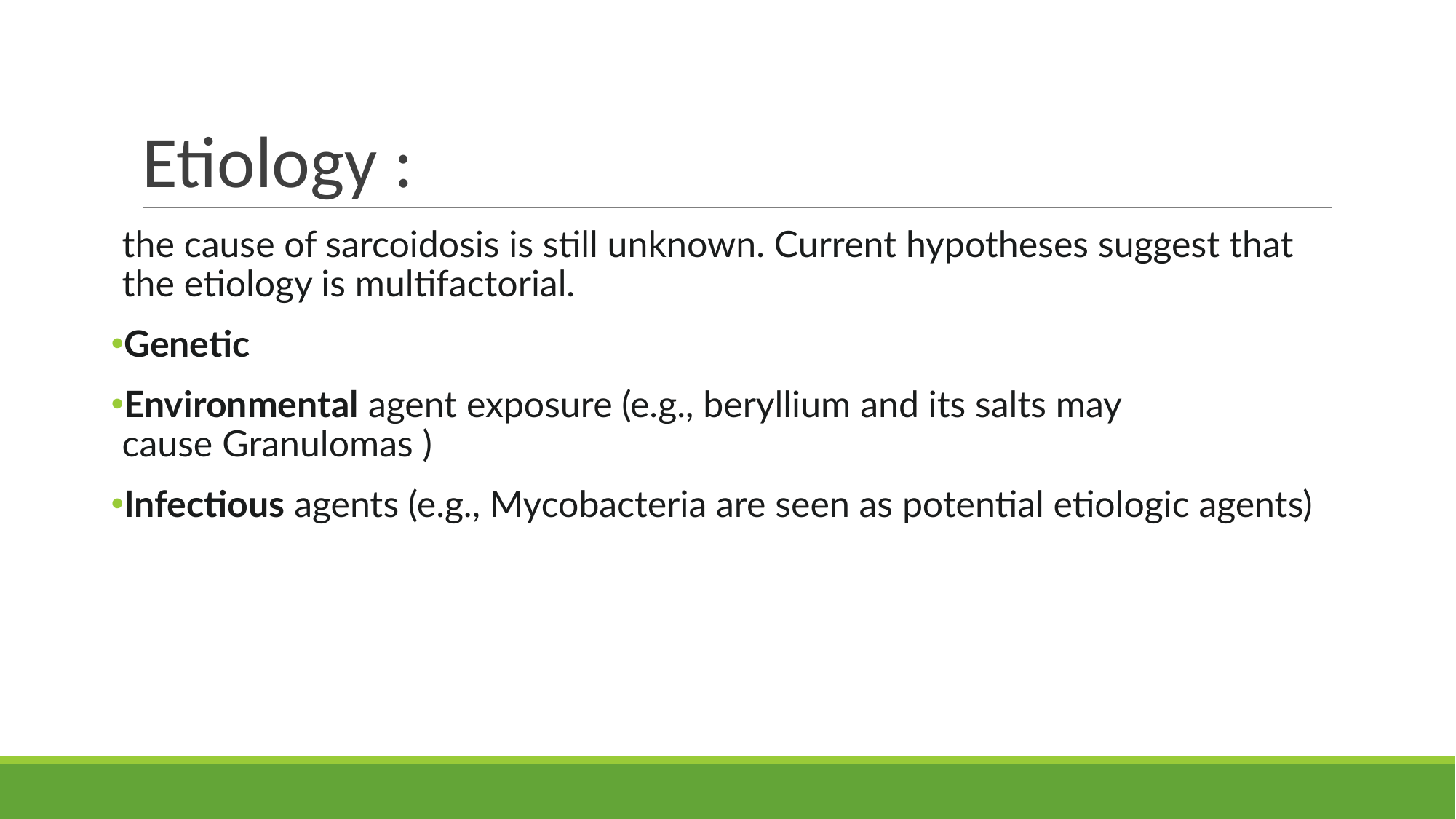

# Etiology :
the cause of sarcoidosis is still unknown. Current hypotheses suggest that the etiology is multifactorial.
Genetic
Environmental agent exposure (e.g., beryllium and its salts may cause Granulomas )
Infectious agents (e.g., Mycobacteria are seen as potential etiologic agents)